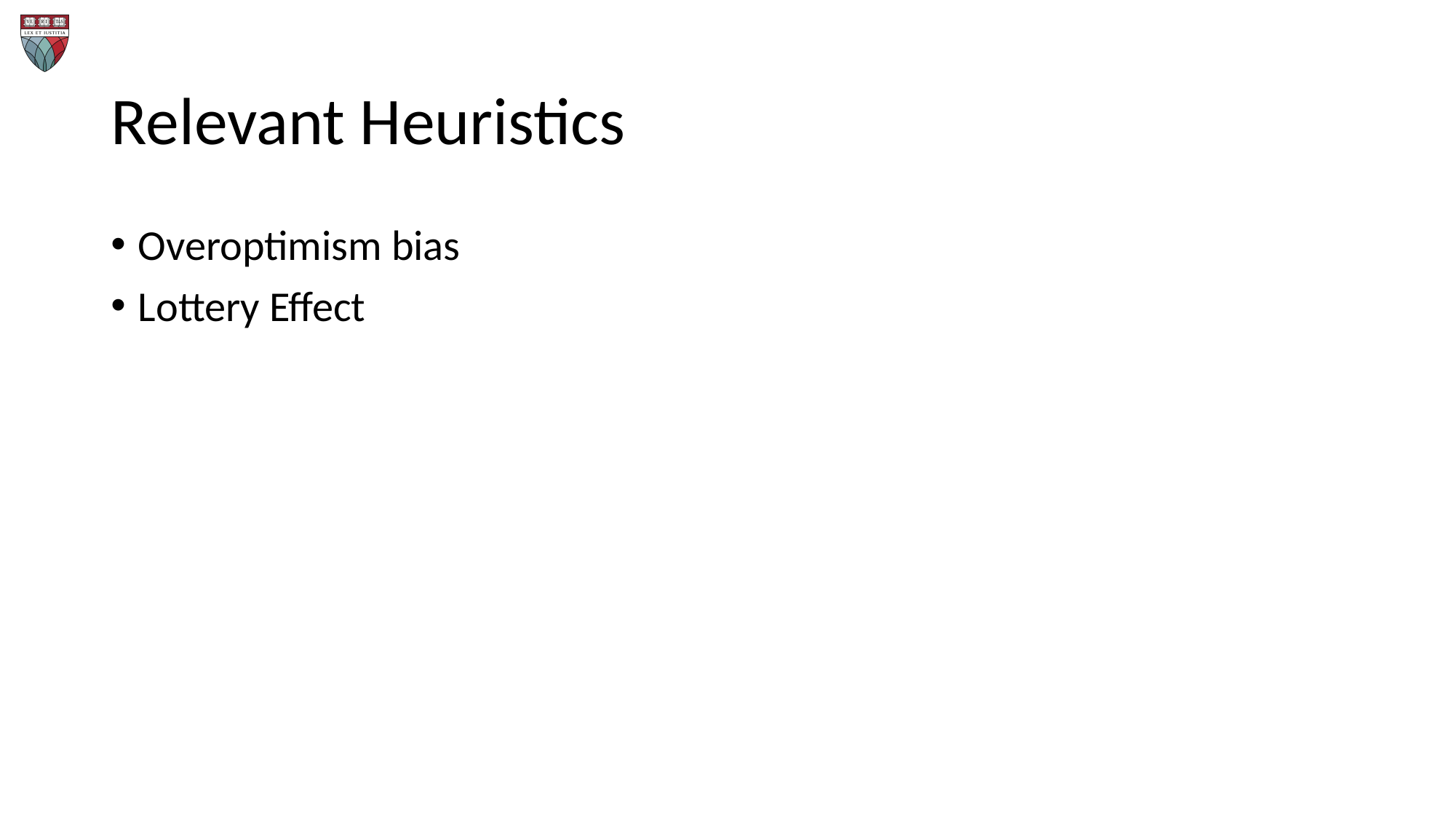

# Relevant Heuristics
Overoptimism bias
Lottery Effect